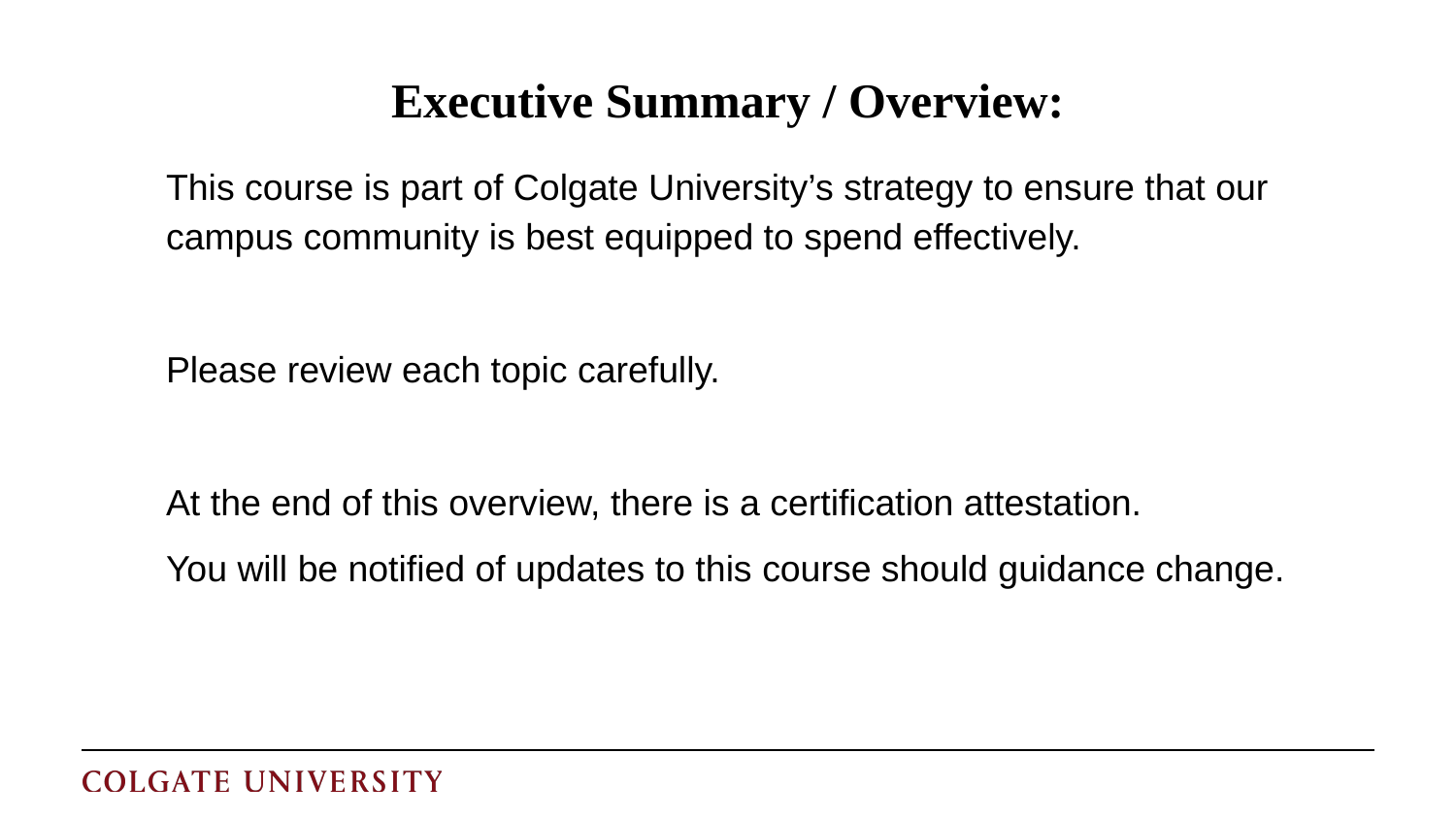

# Executive Summary / Overview:
This course is part of Colgate University’s strategy to ensure that our campus community is best equipped to spend effectively.

Please review each topic carefully.

At the end of this overview, there is a certification attestation.
You will be notified of updates to this course should guidance change.